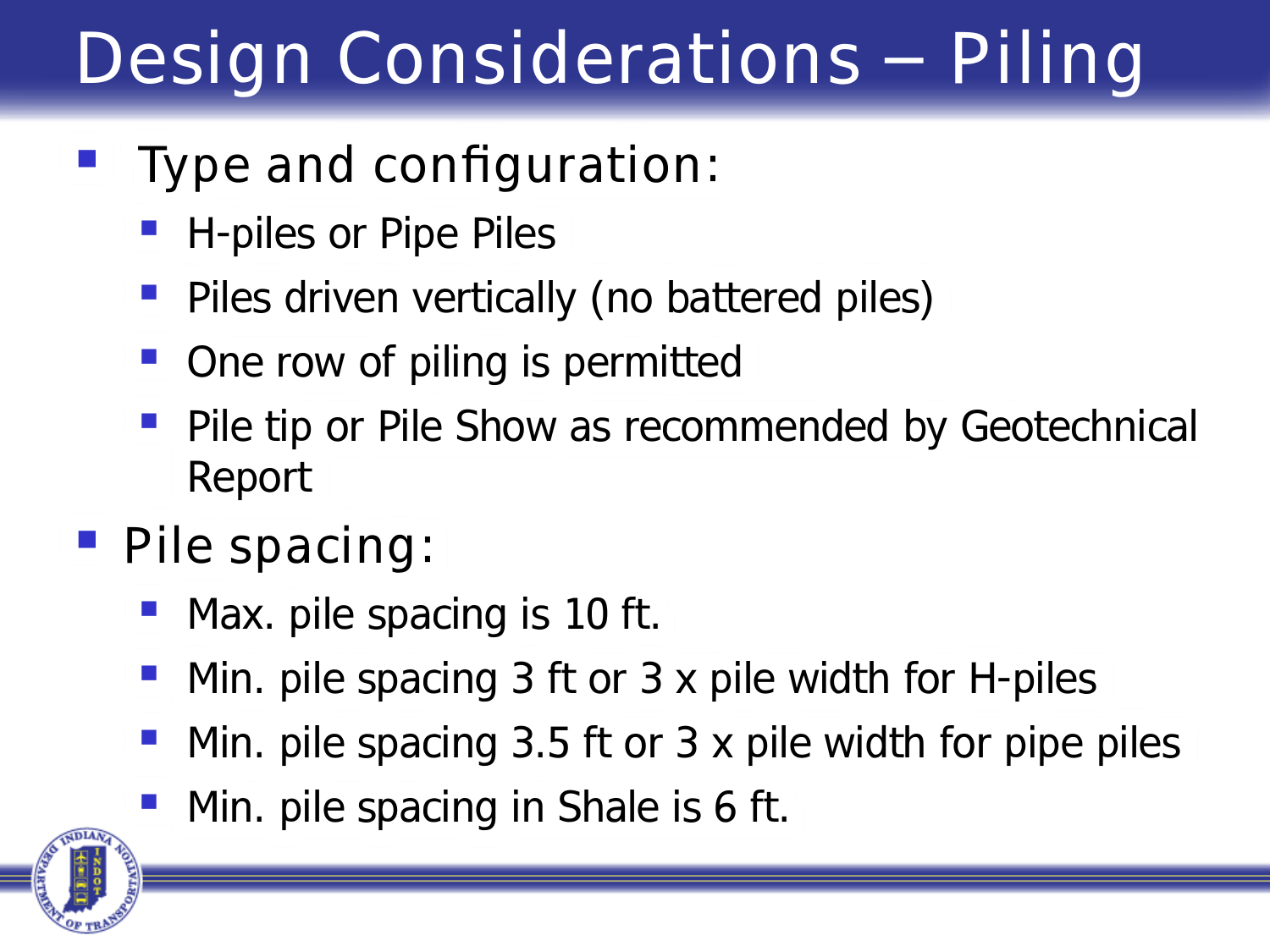

# Design Considerations – Piling
 Type and configuration:
H-piles or Pipe Piles
Piles driven vertically (no battered piles)
One row of piling is permitted
Pile tip or Pile Show as recommended by Geotechnical Report
Pile spacing:
Max. pile spacing is 10 ft.
Min. pile spacing 3 ft or 3 x pile width for H-piles
Min. pile spacing 3.5 ft or 3 x pile width for pipe piles
Min. pile spacing in Shale is 6 ft.